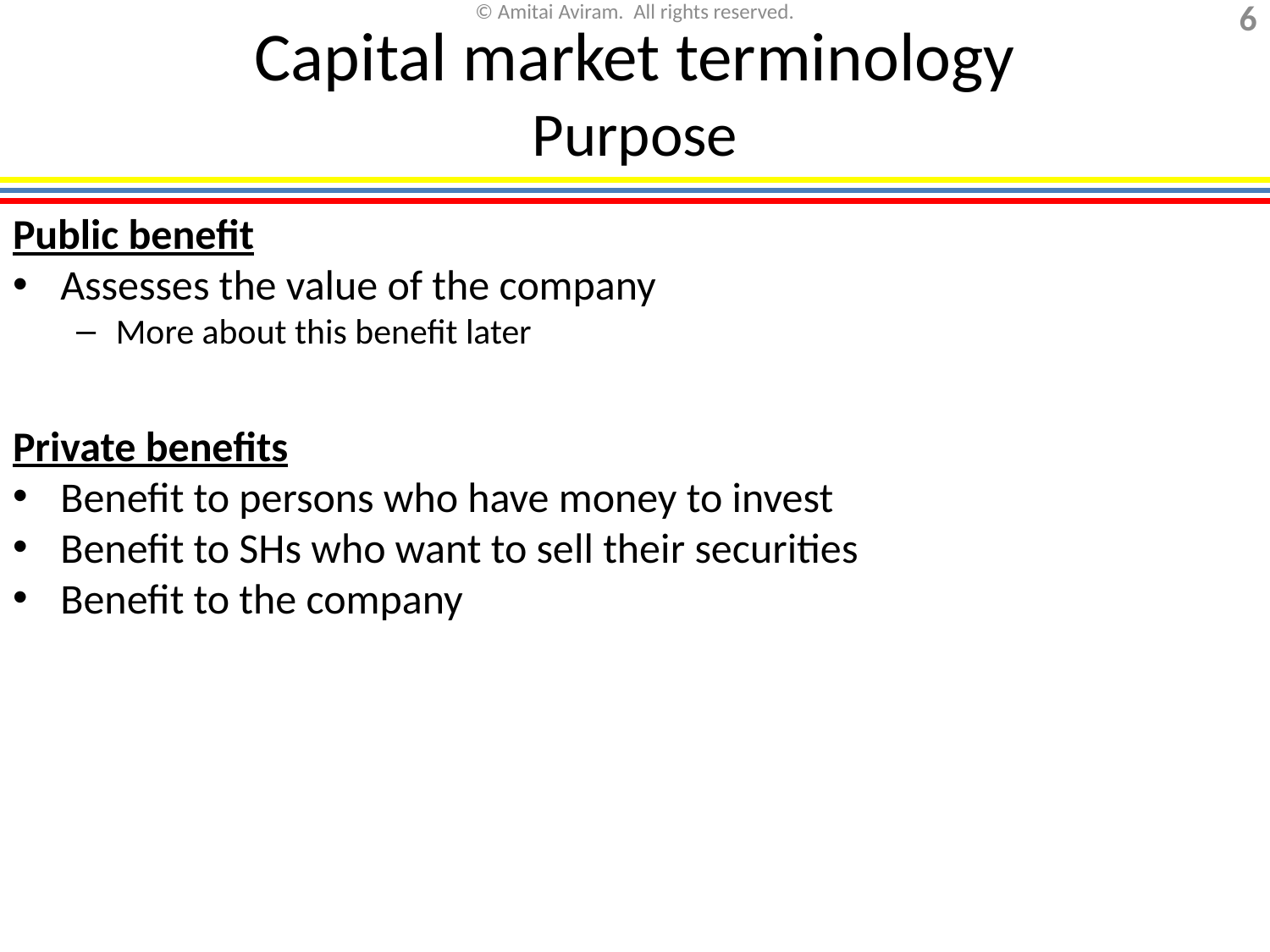

# Capital market terminology Purpose
Public benefit
Assesses the value of the company
More about this benefit later

Private benefits
Benefit to persons who have money to invest
Benefit to SHs who want to sell their securities
Benefit to the company